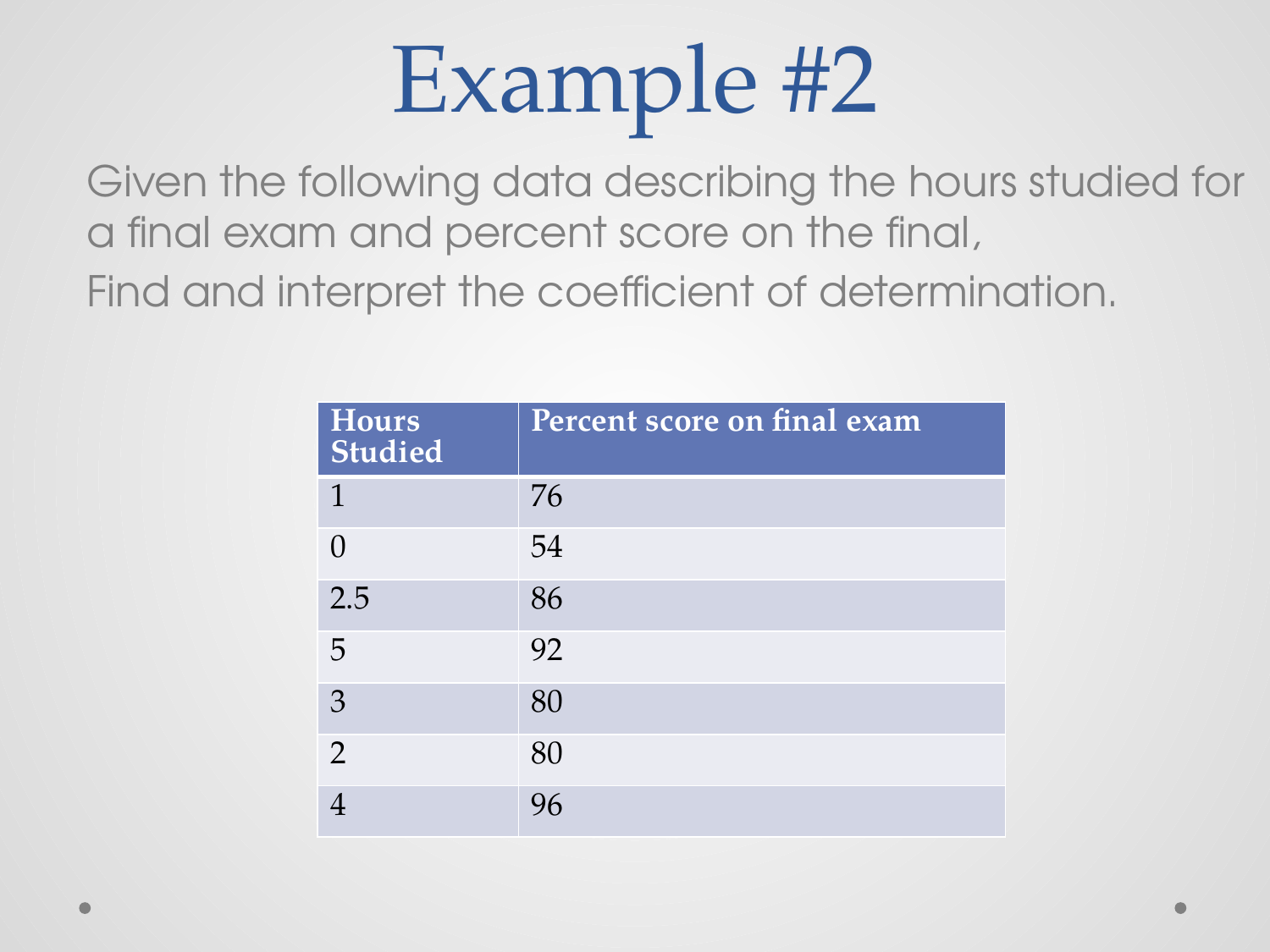

# Example #2
Given the following data describing the hours studied for a final exam and percent score on the final,
Find and interpret the coefficient of determination.

| Hours Studied | Percent score on final exam |
| --- | --- |
| 1 | 76 |
| 0 | 54 |
| 2.5 | 86 |
| 5 | 92 |
| 3 | 80 |
| 2 | 80 |
| 4 | 96 |